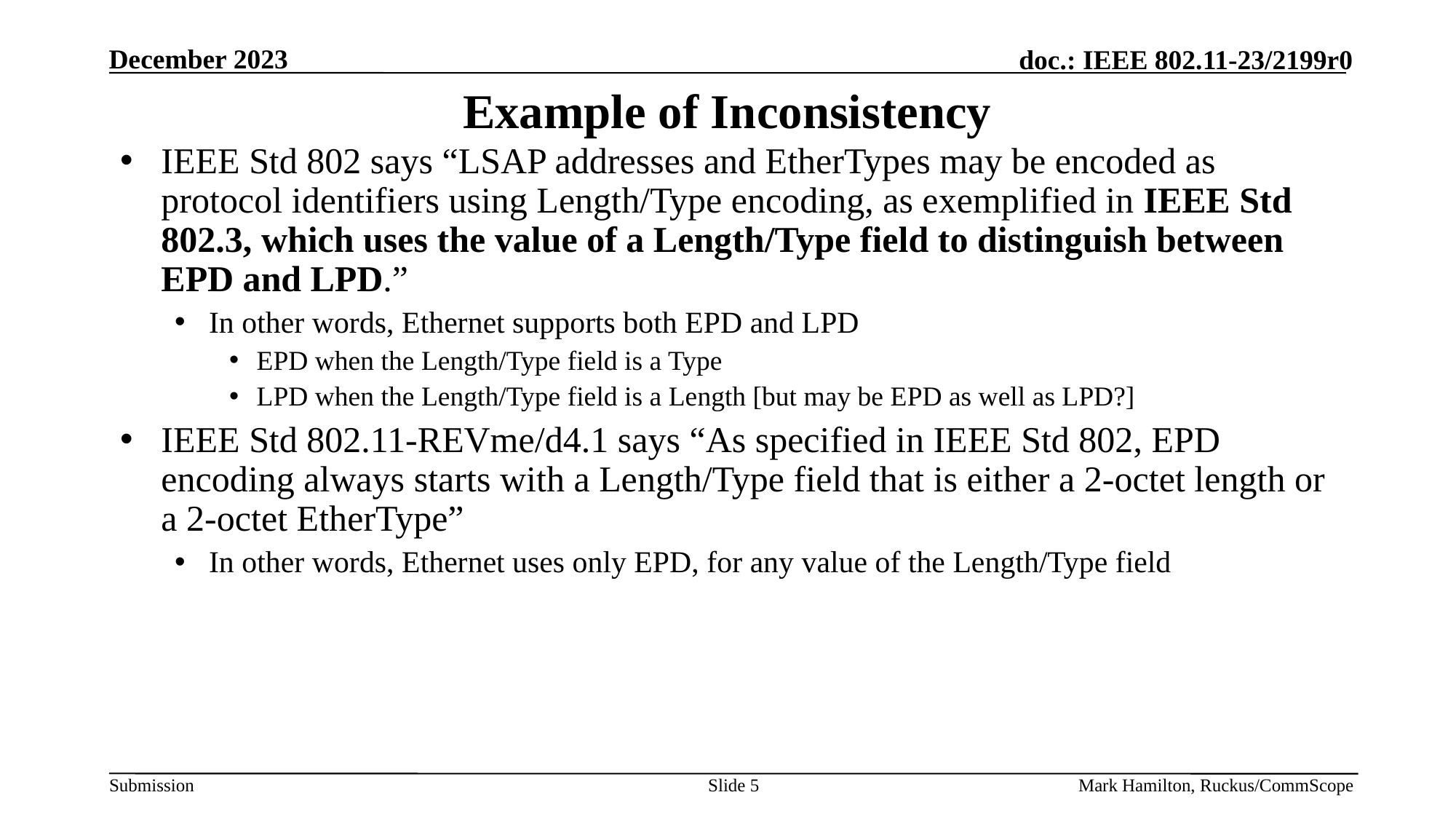

# Example of Inconsistency
IEEE Std 802 says “LSAP addresses and EtherTypes may be encoded as protocol identifiers using Length/Type encoding, as exemplified in IEEE Std 802.3, which uses the value of a Length/Type field to distinguish between EPD and LPD.”
In other words, Ethernet supports both EPD and LPD
EPD when the Length/Type field is a Type
LPD when the Length/Type field is a Length [but may be EPD as well as LPD?]
IEEE Std 802.11-REVme/d4.1 says “As specified in IEEE Std 802, EPD encoding always starts with a Length/Type field that is either a 2-octet length or a 2-octet EtherType”
In other words, Ethernet uses only EPD, for any value of the Length/Type field

Slide 5